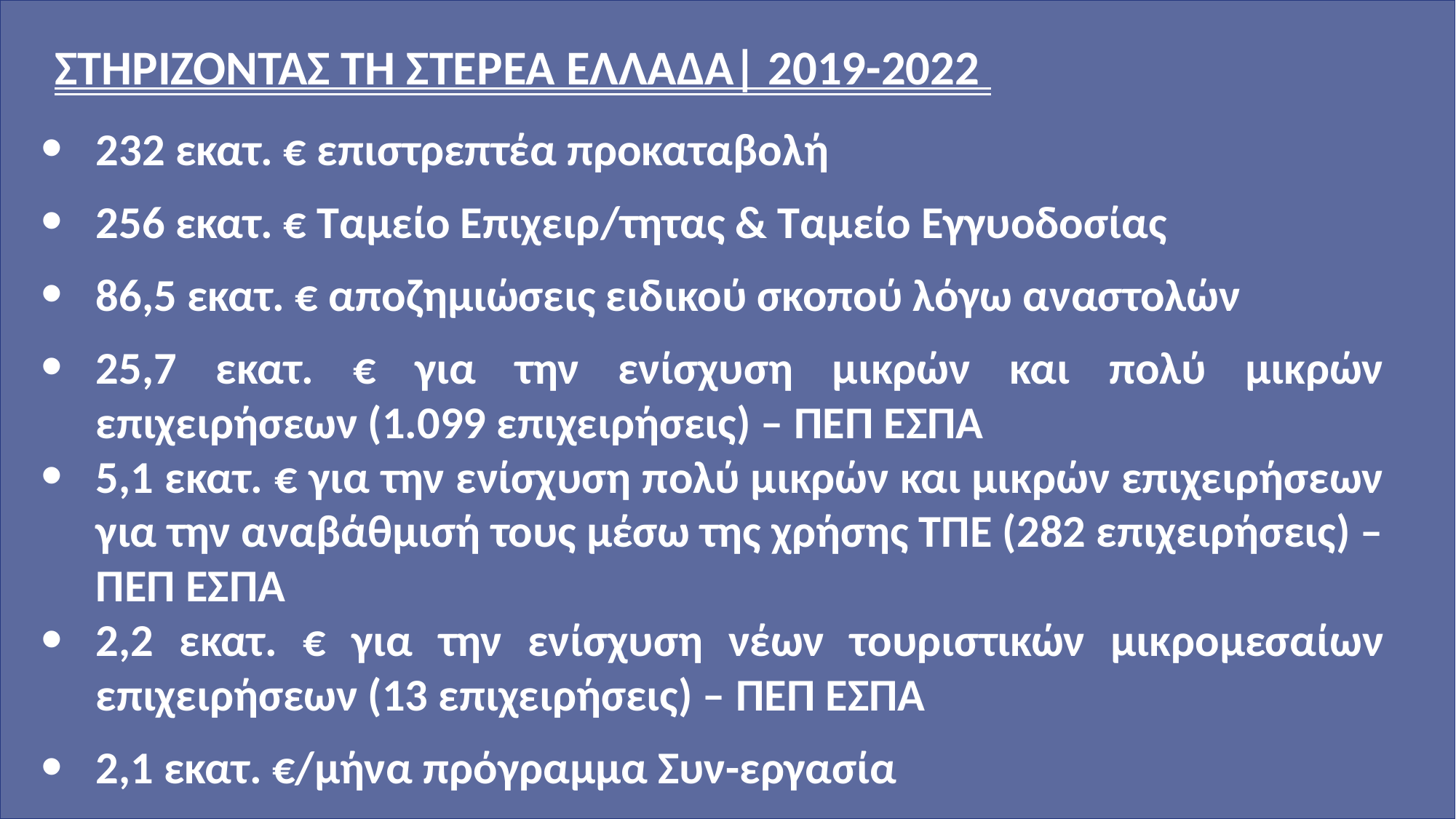

Στηριζοντας τη ΣΤΕΡΕΑ ΕΛΛΑΔΑ| 2019-2022
232 εκατ. € επιστρεπτέα προκαταβολή

256 εκατ. € Ταμείο Επιχειρ/τητας & Ταμείο Εγγυοδοσίας

86,5 εκατ. € αποζημιώσεις ειδικού σκοπού λόγω αναστολών

25,7 εκατ. € για την ενίσχυση μικρών και πολύ μικρών επιχειρήσεων (1.099 επιχειρήσεις) – ΠΕΠ ΕΣΠΑ
5,1 εκατ. € για την ενίσχυση πολύ μικρών και μικρών επιχειρήσεων για την αναβάθμισή τους μέσω της χρήσης ΤΠΕ (282 επιχειρήσεις) – ΠΕΠ ΕΣΠΑ
2,2 εκατ. € για την ενίσχυση νέων τουριστικών μικρομεσαίων επιχειρήσεων (13 επιχειρήσεις) – ΠΕΠ ΕΣΠΑ

2,1 εκατ. €/μήνα πρόγραμμα Συν-εργασία